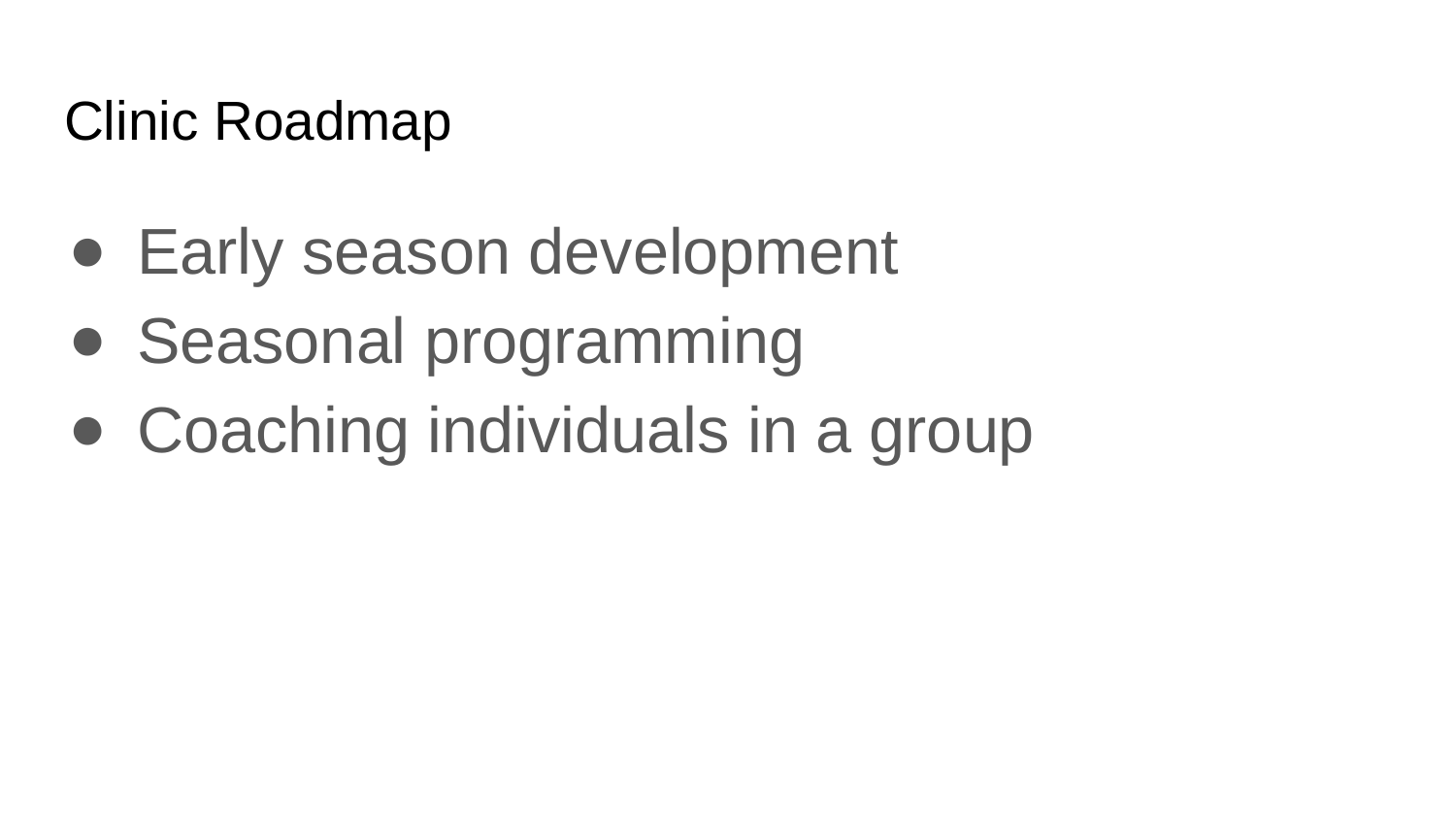

# Clinic Roadmap
Early season development
Seasonal programming
Coaching individuals in a group